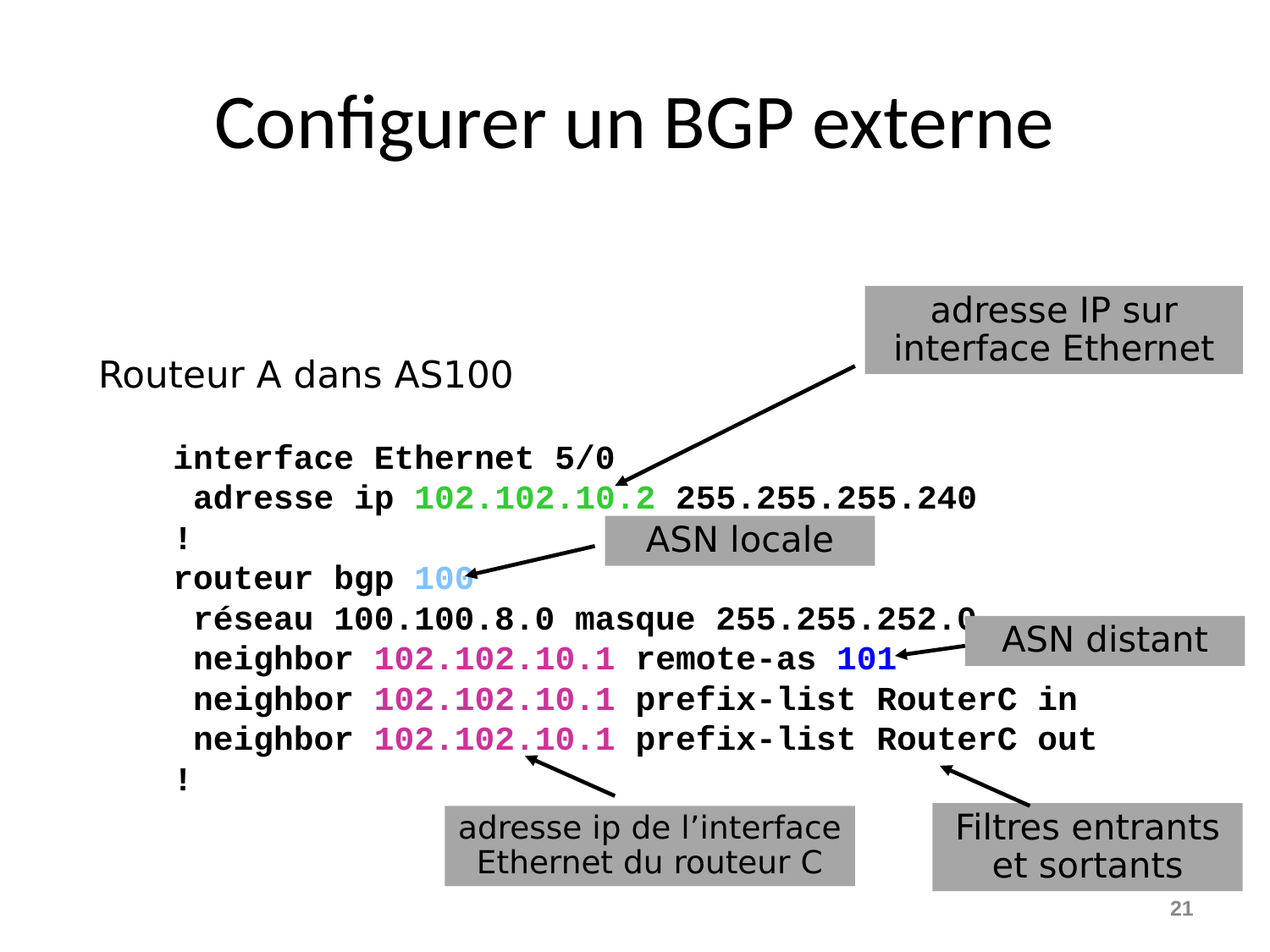

# Configurer un BGP externe
adresse IP sur interface Ethernet
Routeur A dans AS100

interface Ethernet 5/0
 adresse ip 102.102.10.2 255.255.255.240
!
routeur bgp 100
 réseau 100.100.8.0 masque 255.255.252.0
 neighbor 102.102.10.1 remote-as 101
 neighbor 102.102.10.1 prefix-list RouterC in
 neighbor 102.102.10.1 prefix-list RouterC out
!

ASN locale

ASN distant

Filtres entrants et sortants
adresse ip de l’interface Ethernet du routeur C
21